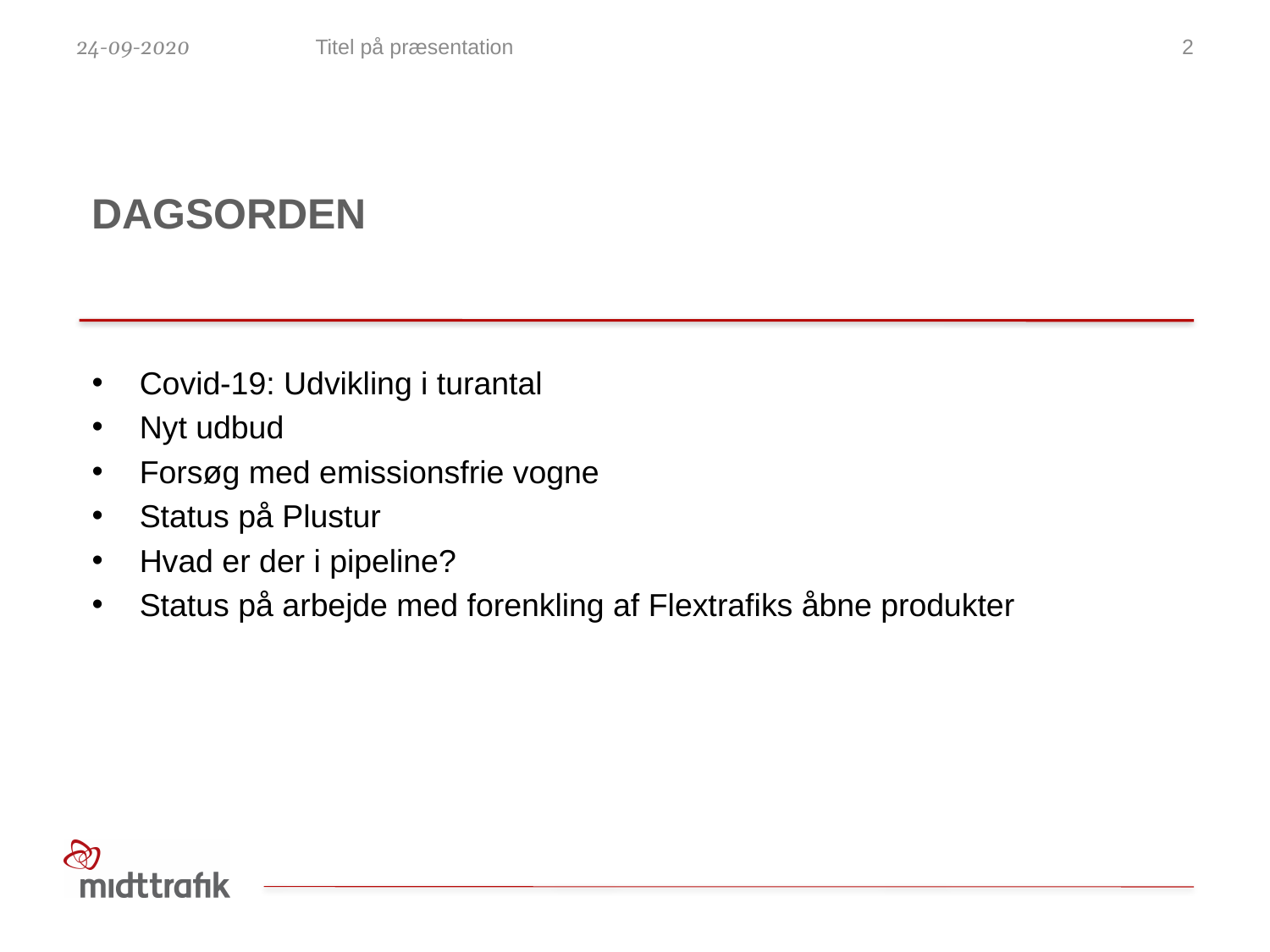

24-09-2020
Titel på præsentation
2
# Dagsorden
Covid-19: Udvikling i turantal
Nyt udbud
Forsøg med emissionsfrie vogne
Status på Plustur
Hvad er der i pipeline?
Status på arbejde med forenkling af Flextrafiks åbne produkter